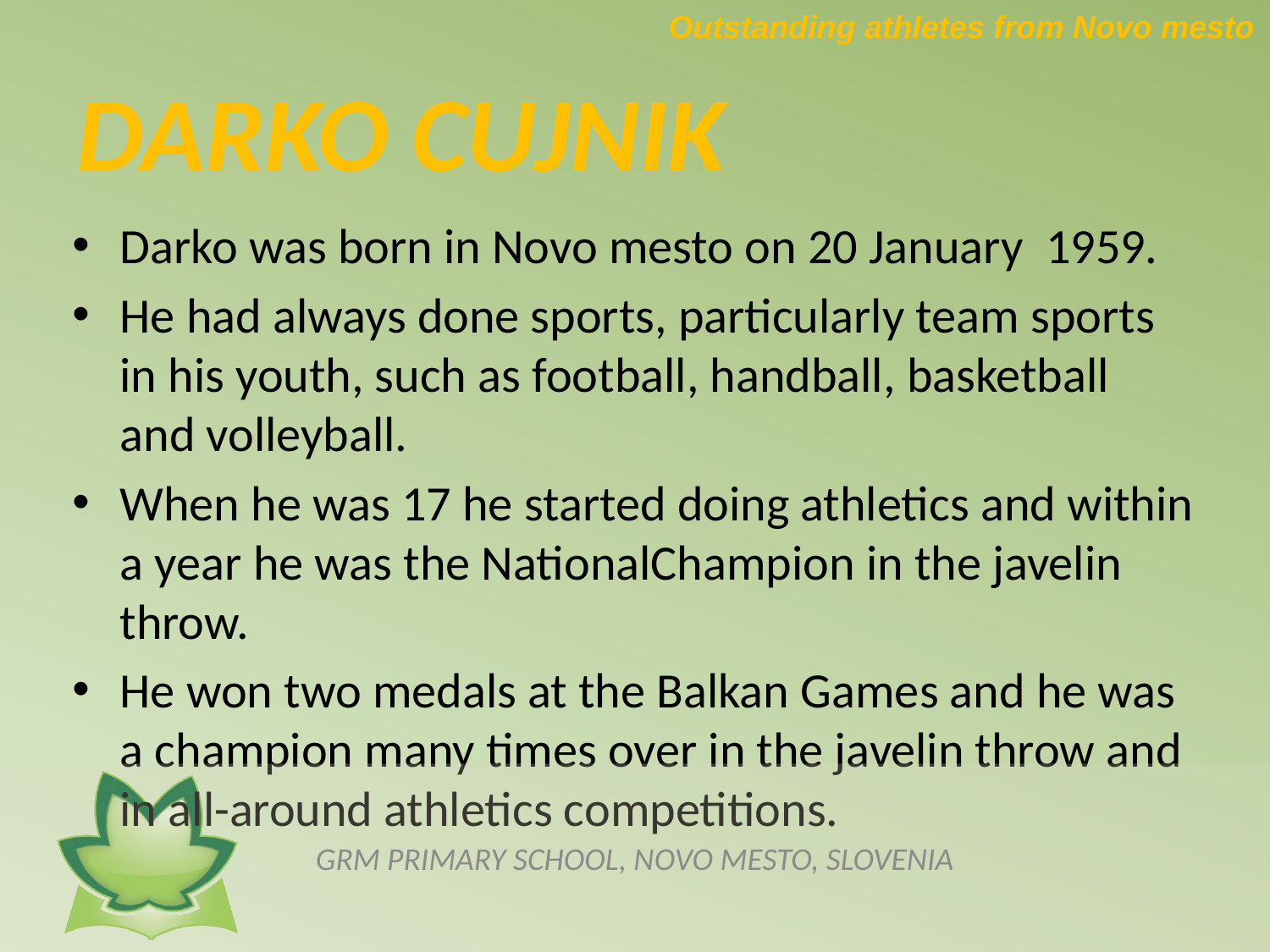

Outstanding athletes from Novo mesto
# DARKO CUJNIK
Darko was born in Novo mesto on 20 January  1959.
He had always done sports, particularly team sports in his youth, such as football, handball, basketball and volleyball.
When he was 17 he started doing athletics and within a year he was the NationalChampion in the javelin throw.
He won two medals at the Balkan Games and he was a champion many times over in the javelin throw and in all-around athletics competitions.

GRM PRIMARY SCHOOL, NOVO MESTO, SLOVENIA